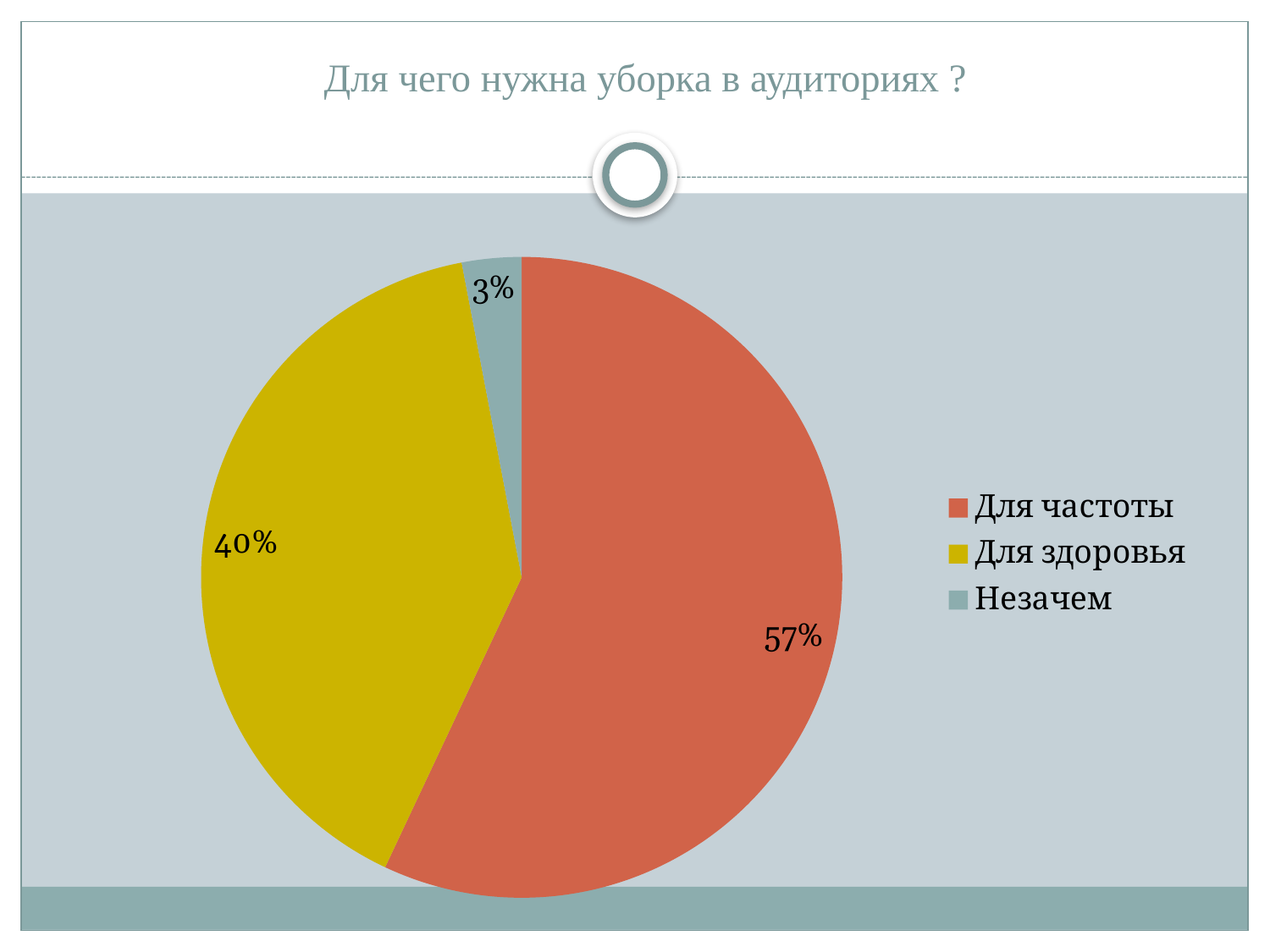

# Для чего нужна уборка в аудиториях ?

### Chart

| Category | Столбец1 |
|---|---|
| Для частоты | 0.57 |
| Для здоровья | 0.4 |
| Незачем | 0.03 |